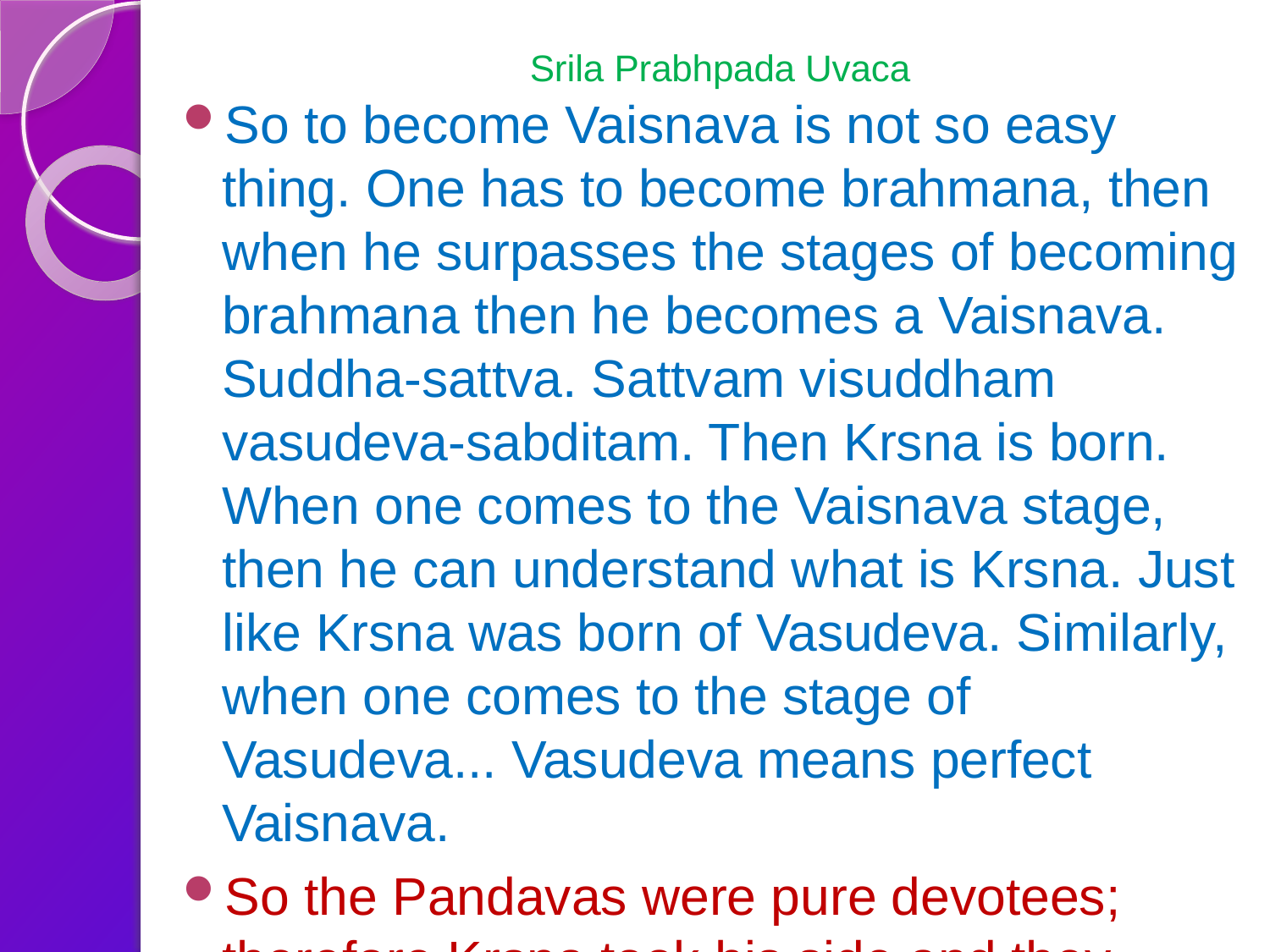

# Srila Prabhpada Uvaca
So to become Vaisnava is not so easy thing. One has to become brahmana, then when he surpasses the stages of becoming brahmana then he becomes a Vaisnava. Suddha-sattva. Sattvam visuddham vasudeva-sabditam. Then Krsna is born. When one comes to the Vaisnava stage, then he can understand what is Krsna. Just like Krsna was born of Vasudeva. Similarly, when one comes to the stage of Vasudeva... Vasudeva means perfect Vaisnava.
So the Pandavas were pure devotees; therefore Krsna took his side and they became victorious in the fight. And Krsna is always ready to give protection to His devotees. Kaunteya pratijanihi na me bhaktah pranasyati. His sudarsana-cakra always protects His devotees. That is the position of devotee.